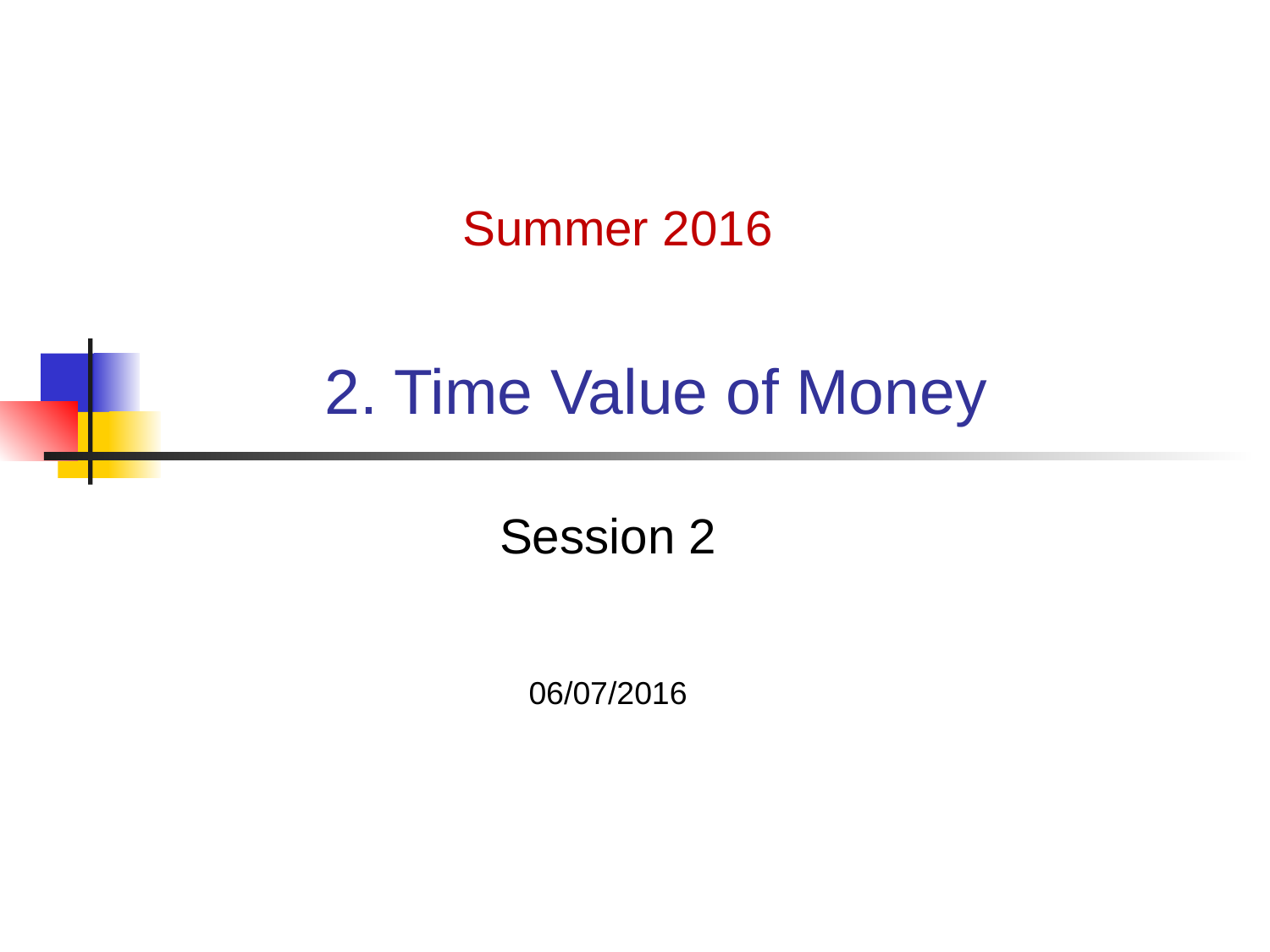

Summer 2016
# 2. Time Value of Money
Session 2
06/07/2016